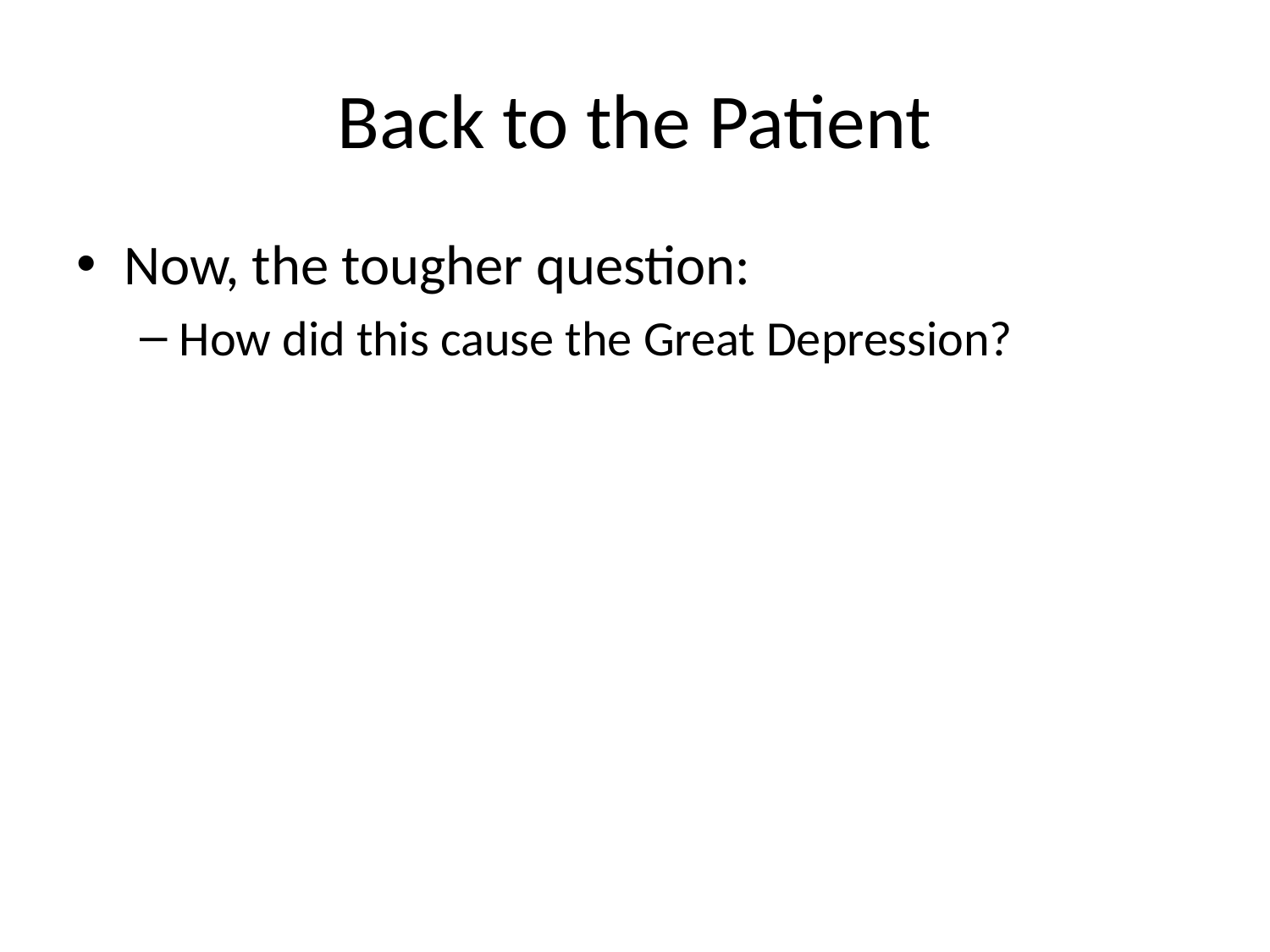

# Back to the Patient
Now, the tougher question:
How did this cause the Great Depression?